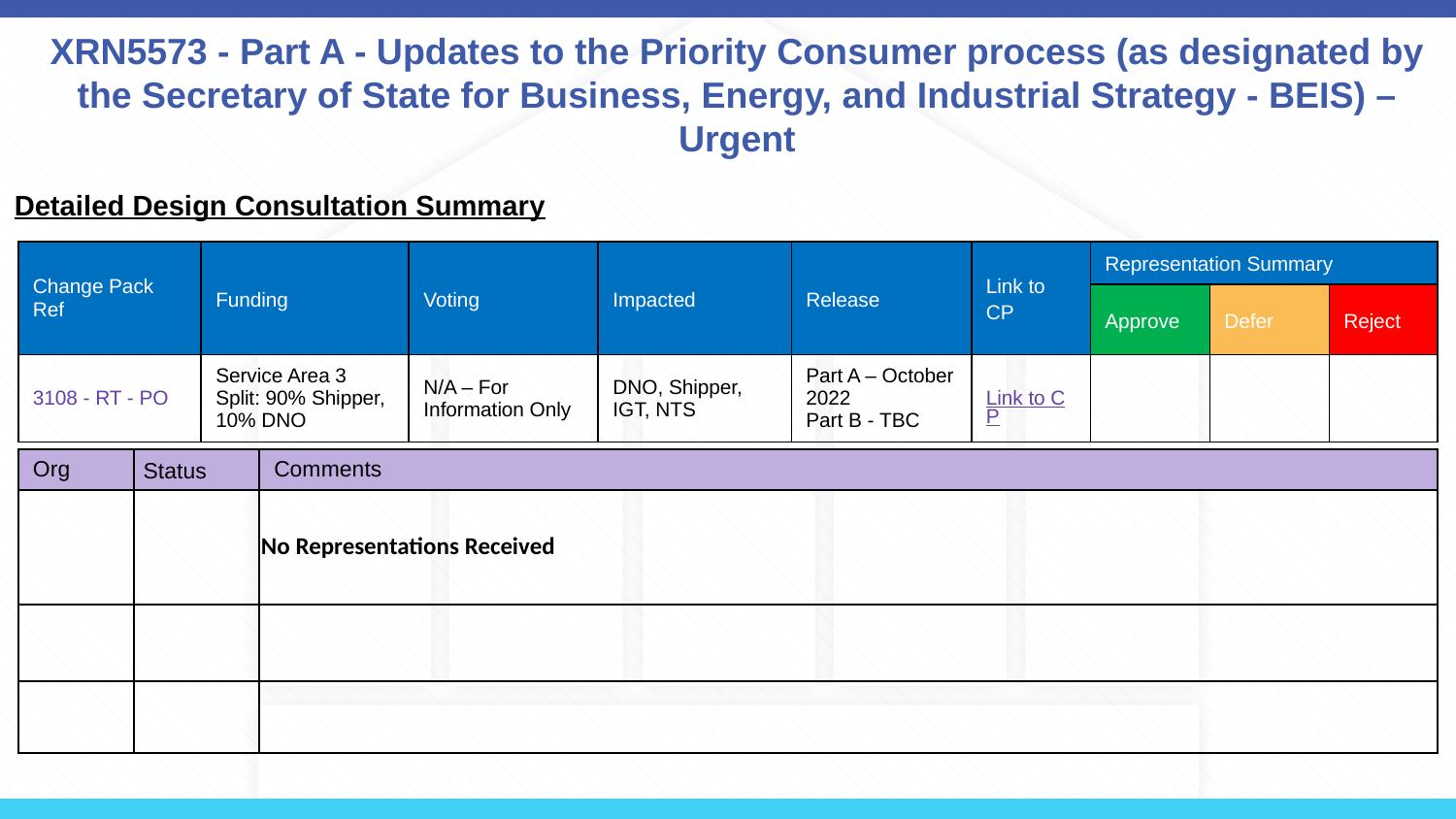

# XRN5573 - Part A - Updates to the Priority Consumer process (as designated by the Secretary of State for Business, Energy, and Industrial Strategy - BEIS) – Urgent
Detailed Design Consultation Summary
| Change Pack Ref | Funding | Voting | Impacted | Release | Link to CP | Representation Summary |  |  |
| --- | --- | --- | --- | --- | --- | --- | --- | --- |
|  |  |  |  |  |  | Approve | Defer | Reject |
| 3108 - RT - PO | Service Area 3 Split: 90% Shipper, 10% DNO | N/A – For Information Only | DNO, Shipper, IGT, NTS | Part A – October 2022 Part B - TBC | Link to CP |  |  |  |
| Org | Status | Comments |
| --- | --- | --- |
|  |  | No Representations Received |
|  |  |  |
|  |  |  |